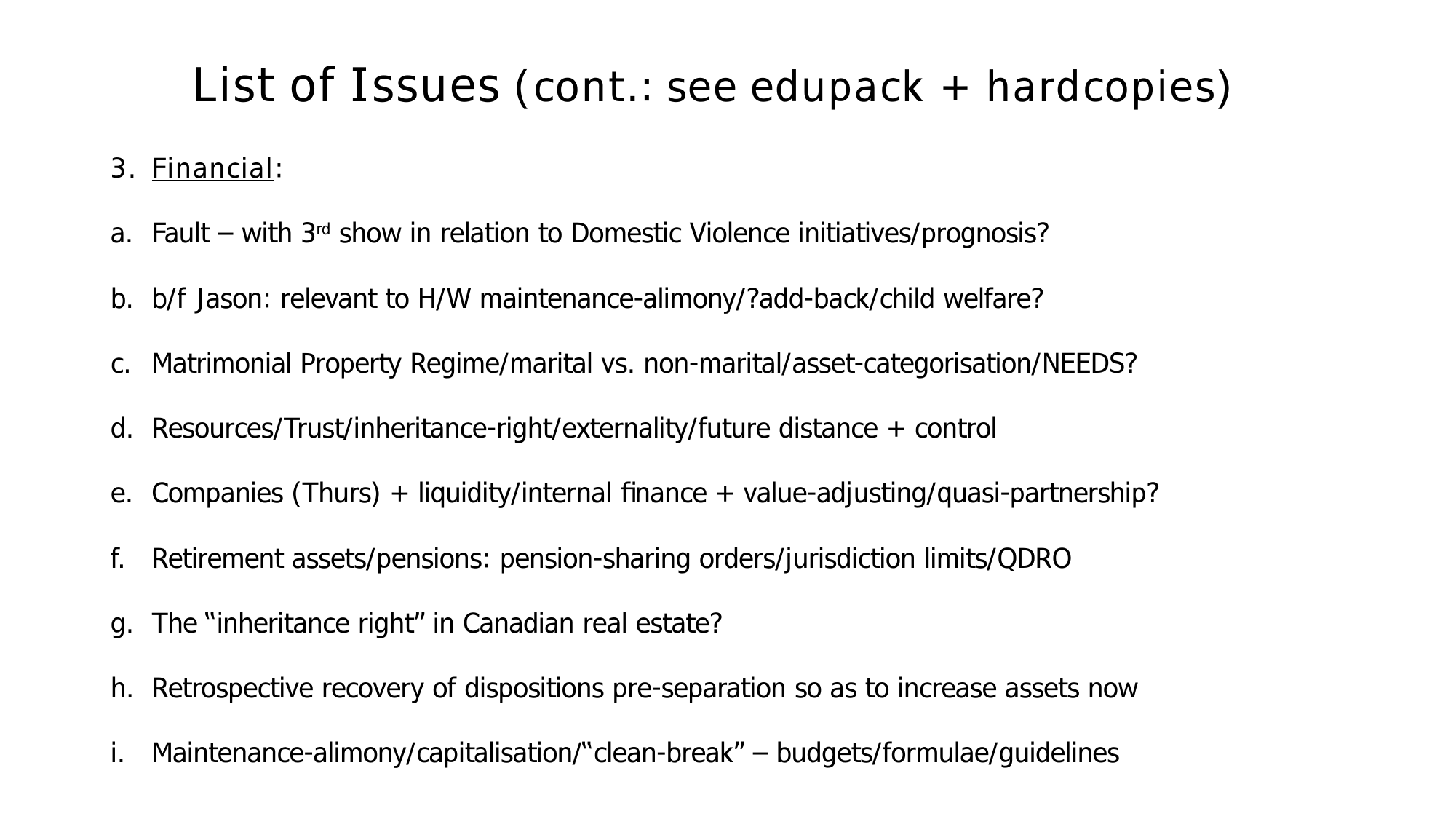

# List of Issues (cont.: see edupack + hardcopies)
Financial:
Fault – with 3rd show in relation to Domestic Violence initiatives/prognosis?
b/f Jason: relevant to H/W maintenance-alimony/?add-back/child welfare?
Matrimonial Property Regime/marital vs. non-marital/asset-categorisation/NEEDS?
Resources/Trust/inheritance-right/externality/future distance + control
Companies (Thurs) + liquidity/internal finance + value-adjusting/quasi-partnership?
Retirement assets/pensions: pension-sharing orders/jurisdiction limits/QDRO
The “inheritance right” in Canadian real estate?
Retrospective recovery of dispositions pre-separation so as to increase assets now
Maintenance-alimony/capitalisation/“clean-break” – budgets/formulae/guidelines